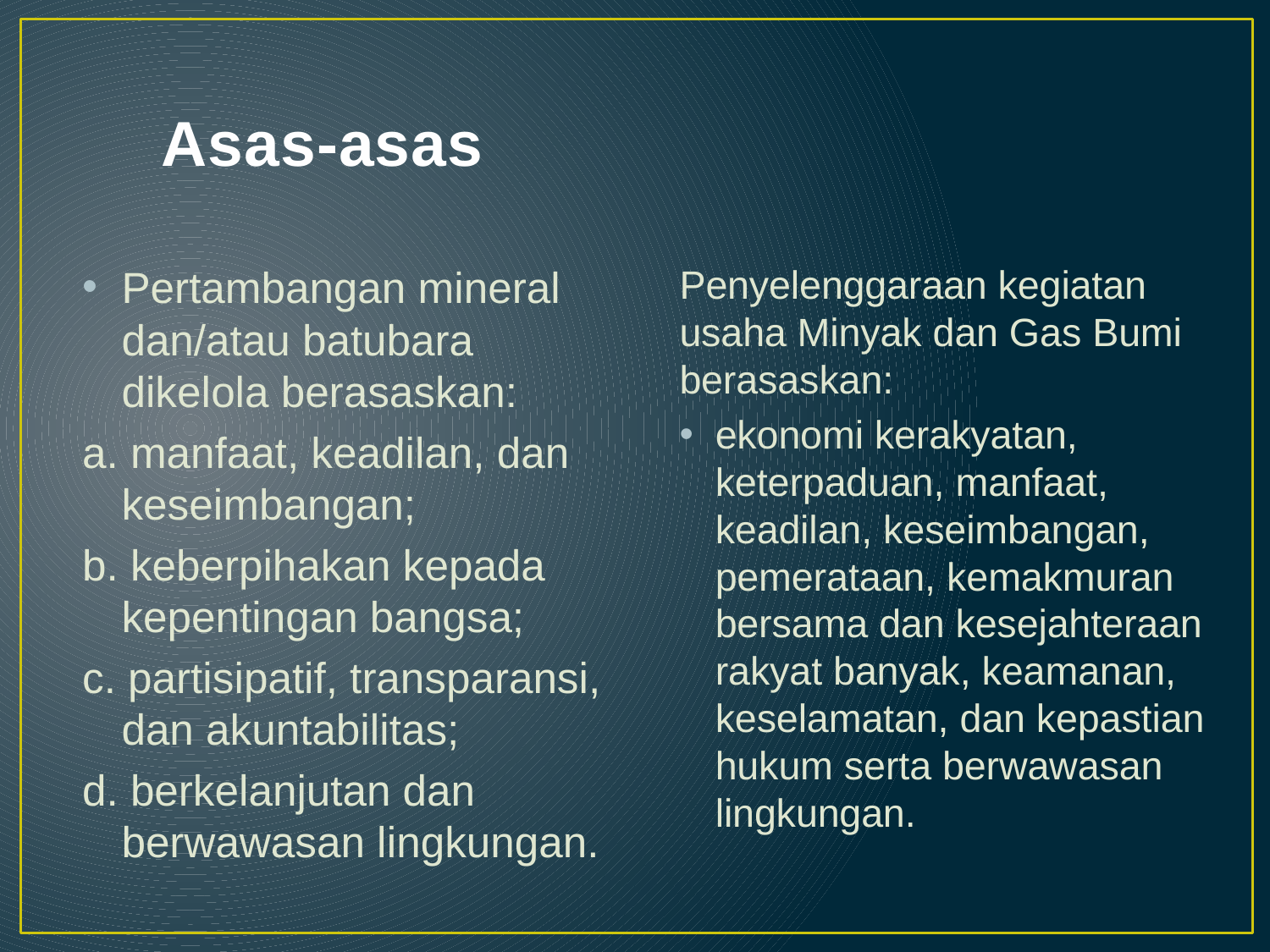

# Asas-asas
Pertambangan mineral dan/atau batubara dikelola berasaskan:
a. manfaat, keadilan, dan keseimbangan;
b. keberpihakan kepada kepentingan bangsa;
c. partisipatif, transparansi, dan akuntabilitas;
d. berkelanjutan dan berwawasan lingkungan.
Penyelenggaraan kegiatan usaha Minyak dan Gas Bumi berasaskan:
ekonomi kerakyatan, keterpaduan, manfaat, keadilan, keseimbangan, pemerataan, kemakmuran bersama dan kesejahteraan rakyat banyak, keamanan, keselamatan, dan kepastian hukum serta berwawasan lingkungan.